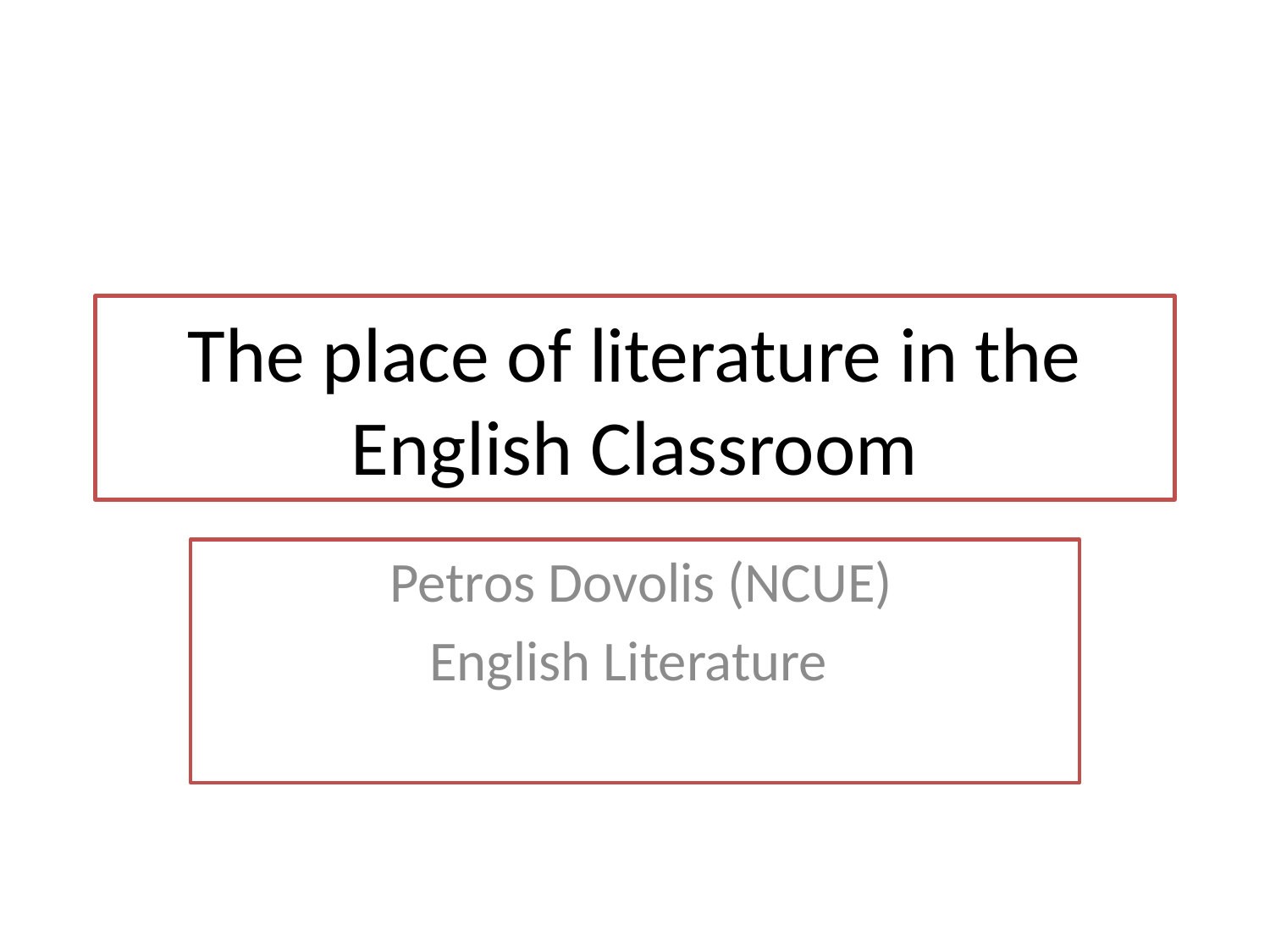

# The place of literature in the English Classroom
 Petros Dovolis (NCUE)
English Literature